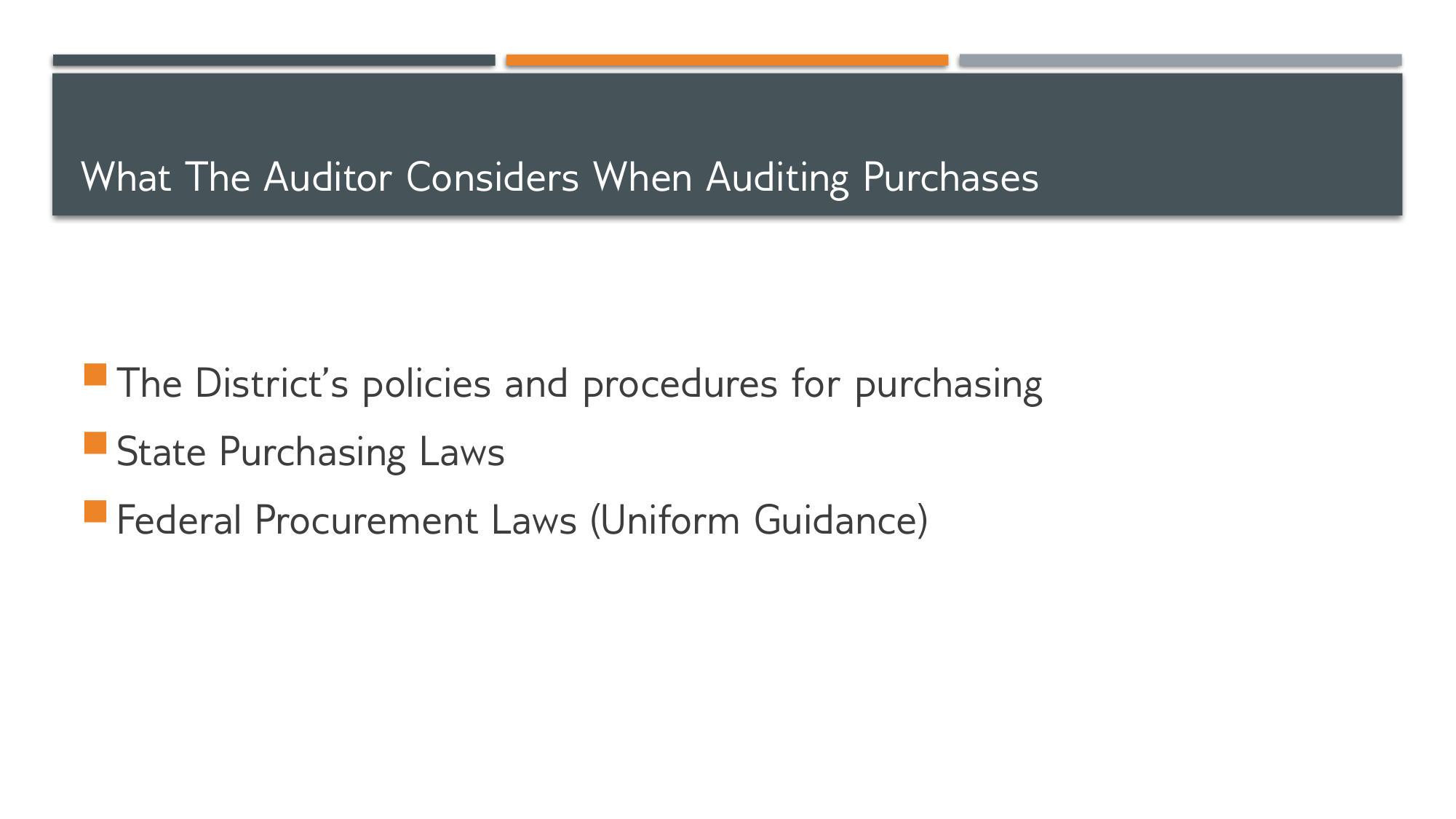

# What The Auditor Considers When Auditing Purchases
The District’s policies and procedures for purchasing
State Purchasing Laws
Federal Procurement Laws (Uniform Guidance)